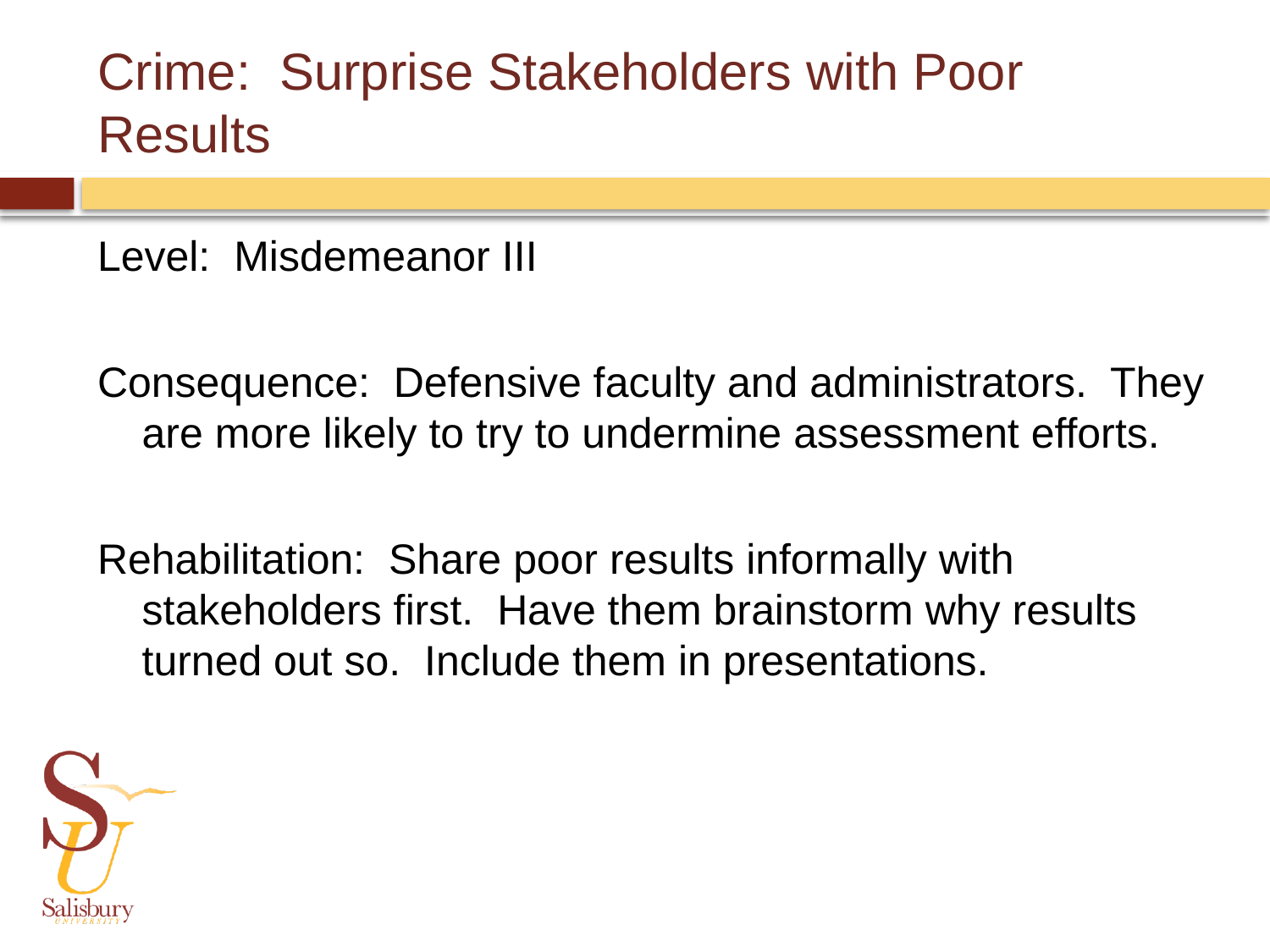

# Crime:  Surprise Stakeholders with Poor Results
Level:  Misdemeanor III

Consequence:  Defensive faculty and administrators.  They are more likely to try to undermine assessment efforts.

Rehabilitation:  Share poor results informally with stakeholders first.  Have them brainstorm why results turned out so.  Include them in presentations.